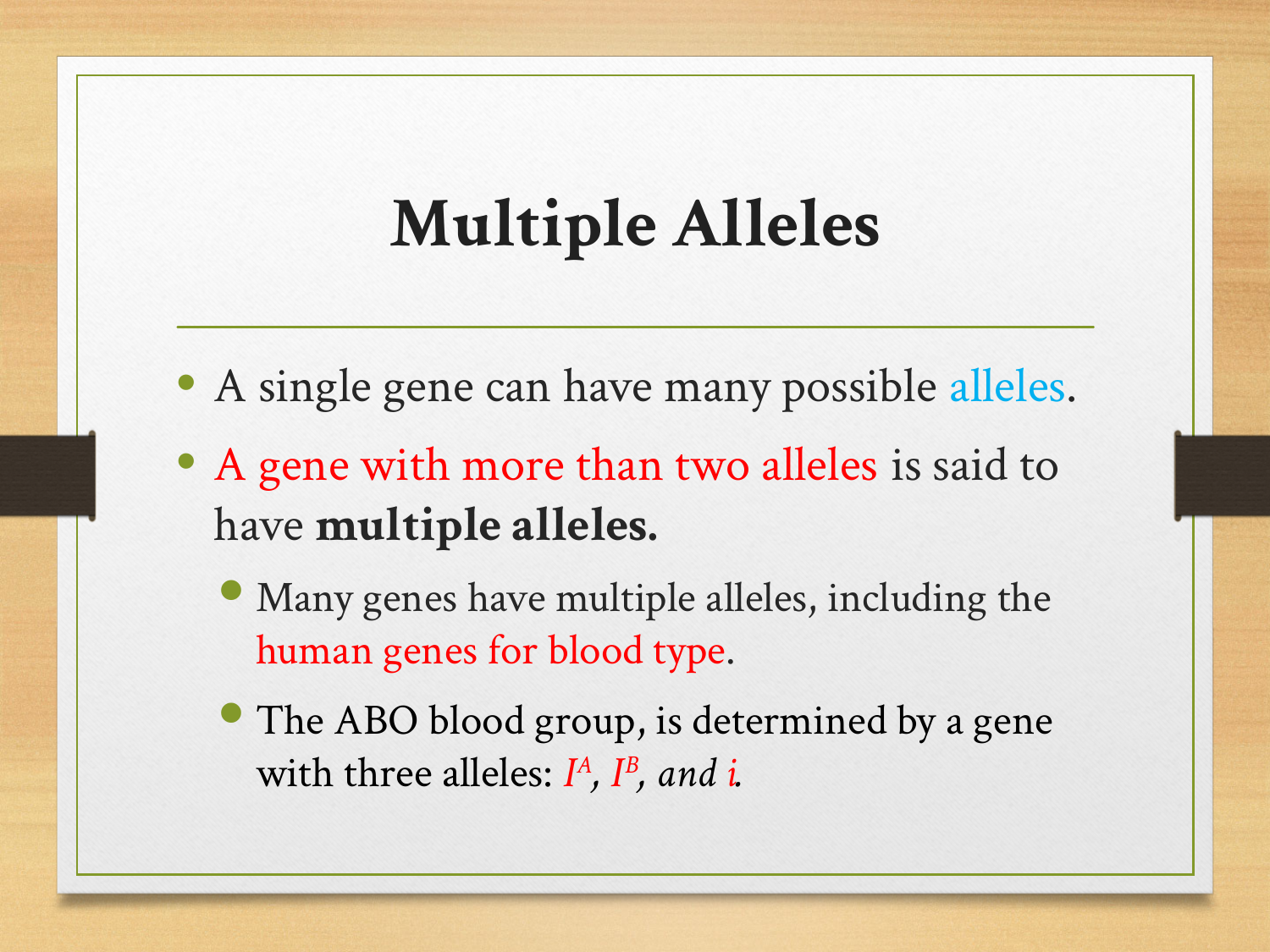

# Multiple Alleles
A single gene can have many possible alleles.
A gene with more than two alleles is said to have multiple alleles.
Many genes have multiple alleles, including the human genes for blood type.
The ABO blood group, is determined by a gene with three alleles: IA, IB, and i.